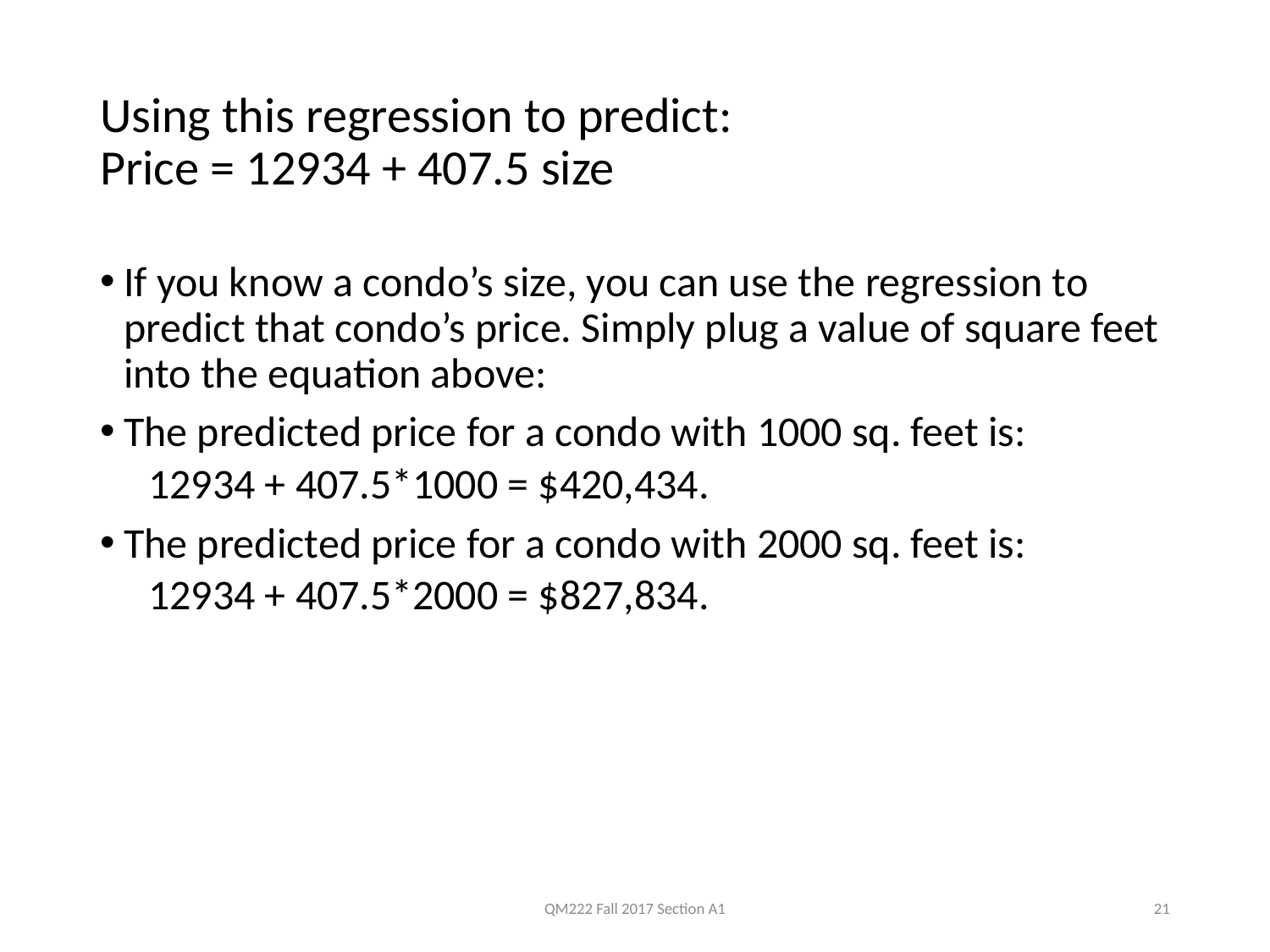

# Using this regression to predict: Price = 12934 + 407.5 size
If you know a condo’s size, you can use the regression to predict that condo’s price. Simply plug a value of square feet into the equation above:
The predicted price for a condo with 1000 sq. feet is:
12934 + 407.5*1000 = $420,434.
The predicted price for a condo with 2000 sq. feet is:
12934 + 407.5*2000 = $827,834.

QM222 Fall 2017 Section A1
21